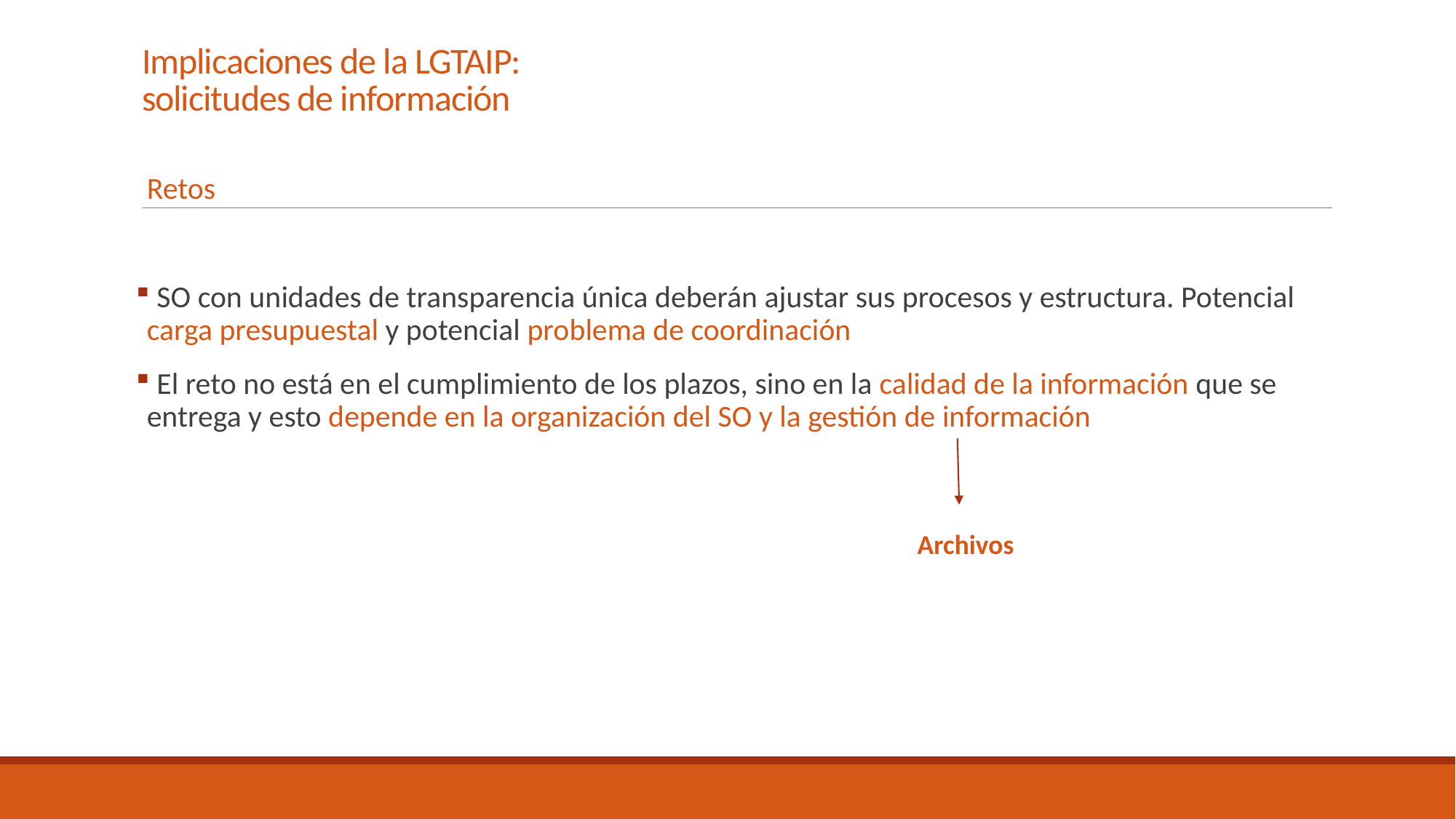

# Implicaciones de la LGTAIP: solicitudes de información
Retos

 SO con unidades de transparencia única deberán ajustar sus procesos y estructura. Potencial carga presupuestal y potencial problema de coordinación
 El reto no está en el cumplimiento de los plazos, sino en la calidad de la información que se entrega y esto depende en la organización del SO y la gestión de información

Archivos